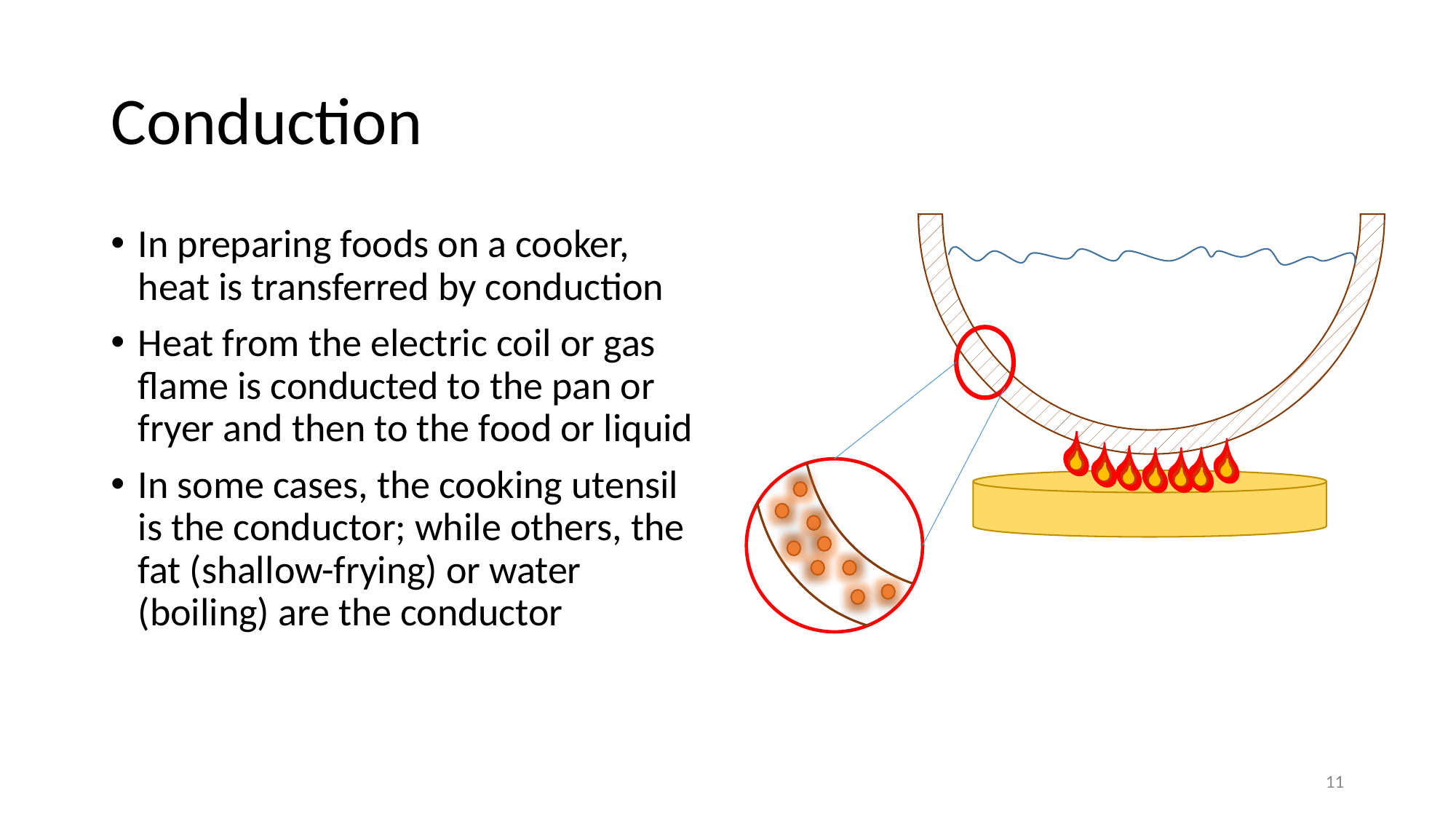

# Conduction
In preparing foods on a cooker, heat is transferred by conduction
Heat from the electric coil or gas flame is conducted to the pan or fryer and then to the food or liquid
In some cases, the cooking utensil is the conductor; while others, the fat (shallow-frying) or water (boiling) are the conductor

11